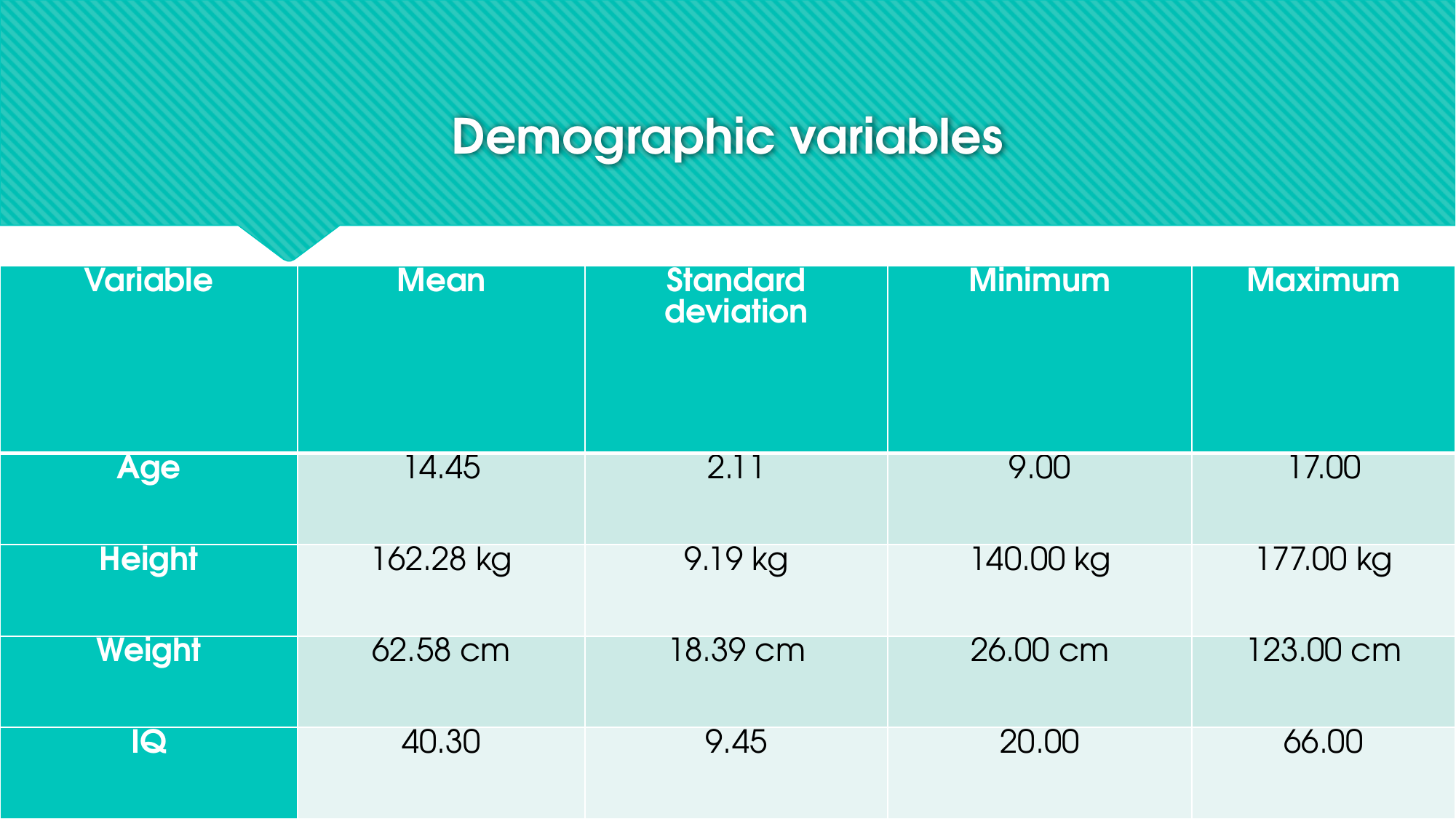

# Demographic variables
| Variable | Mean | Standard deviation | Minimum | Maximum |
| --- | --- | --- | --- | --- |
| Age | 14.45 | 2.11 | 9.00 | 17.00 |
| Height | 162.28 kg | 9.19 kg | 140.00 kg | 177.00 kg |
| Weight | 62.58 cm | 18.39 cm | 26.00 cm | 123.00 cm |
| IQ | 40.30 | 9.45 | 20.00 | 66.00 |